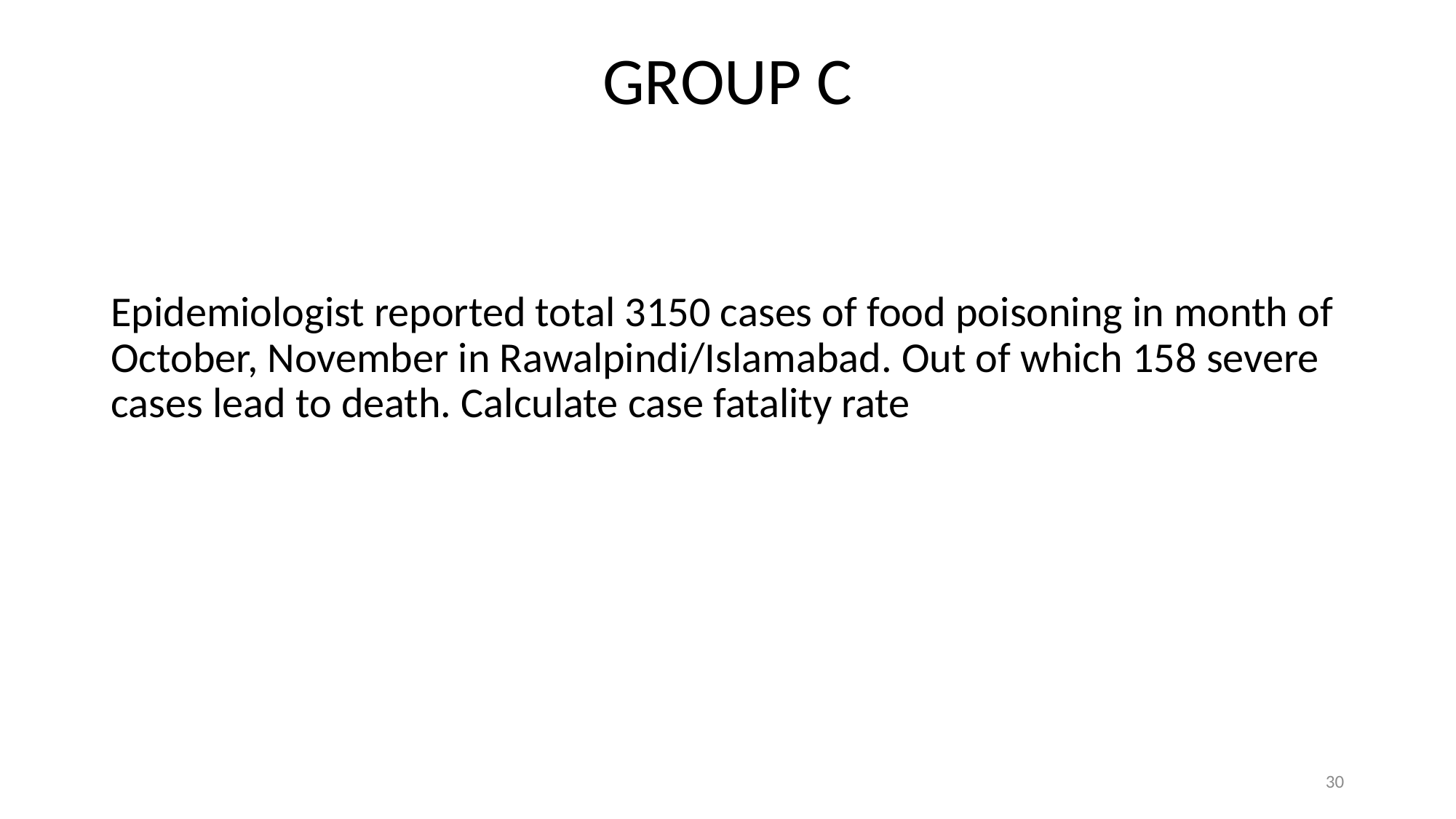

# GROUP C

Epidemiologist reported total 3150 cases of food poisoning in month of October, November in Rawalpindi/Islamabad. Out of which 158 severe cases lead to death. Calculate case fatality rate

30